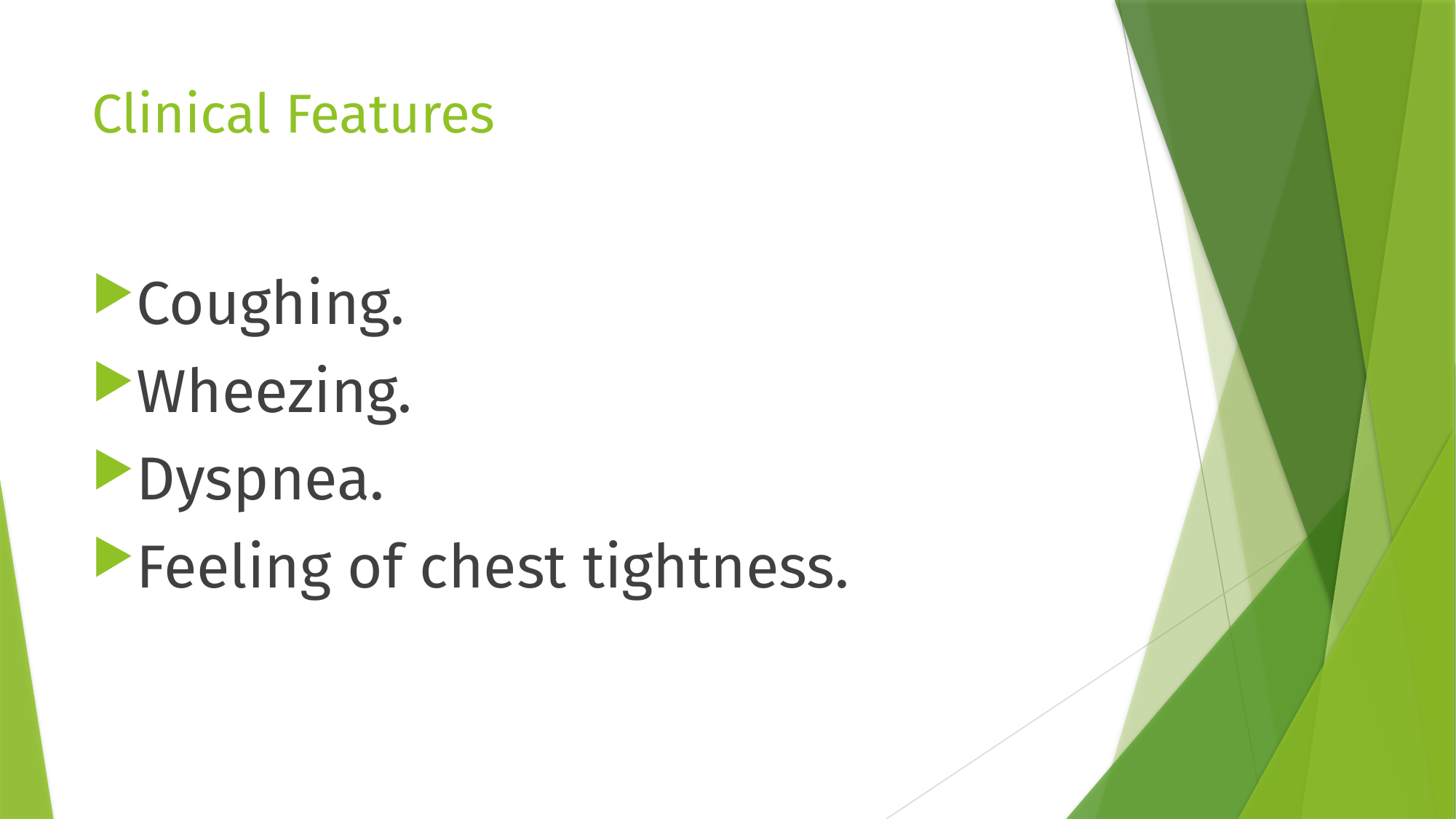

# Clinical Features
Coughing.
Wheezing.
Dyspnea.
Feeling of chest tightness.